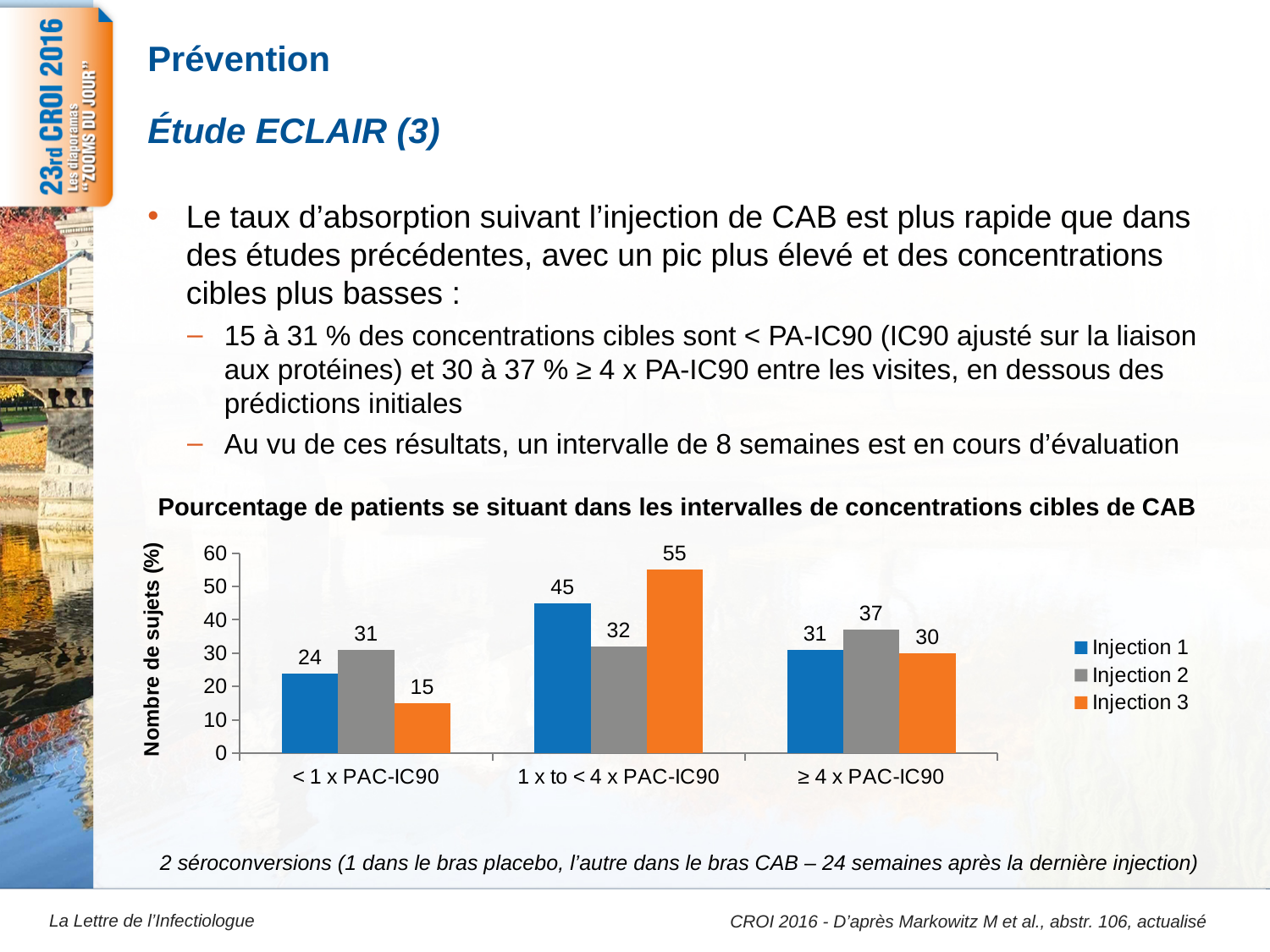

# Prévention
27
Étude ECLAIR (3)
Le taux d’absorption suivant l’injection de CAB est plus rapide que dans des études précédentes, avec un pic plus élevé et des concentrations cibles plus basses :
15 à 31 % des concentrations cibles sont < PA-IC90 (IC90 ajusté sur la liaison aux protéines) et 30 à 37 % ≥ 4 x PA-IC90 entre les visites, en dessous des prédictions initiales
Au vu de ces résultats, un intervalle de 8 semaines est en cours d’évaluation
Pourcentage de patients se situant dans les intervalles de concentrations cibles de CAB

### Chart

| Category | Injection 1 | Injection 2 | Injection 3 |
|---|---|---|---|
| < 1 x PAC-IC90 | 24.0 | 31.0 | 15.0 |
| 1 x to < 4 x PAC-IC90 | 45.0 | 32.0 | 55.0 |
| ≥ 4 x PAC-IC90 | 31.0 | 37.0 | 30.0 |
2 séroconversions (1 dans le bras placebo, l’autre dans le bras CAB – 24 semaines après la dernière injection)
CROI 2016 - D’après Markowitz M et al., abstr. 106, actualisé